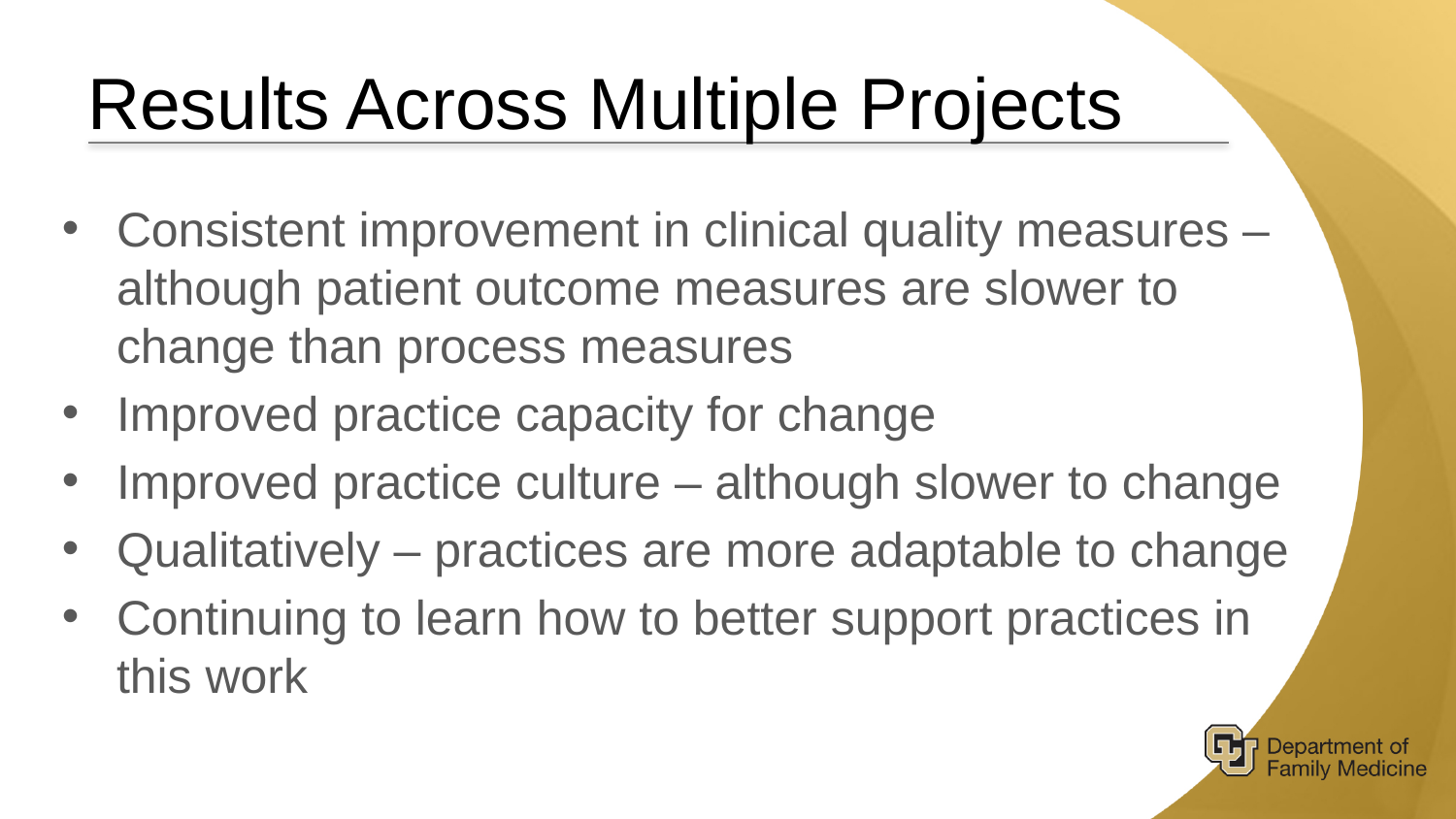

# Results Across Multiple Projects
Consistent improvement in clinical quality measures – although patient outcome measures are slower to change than process measures
Improved practice capacity for change
Improved practice culture – although slower to change
Qualitatively – practices are more adaptable to change
Continuing to learn how to better support practices in this work